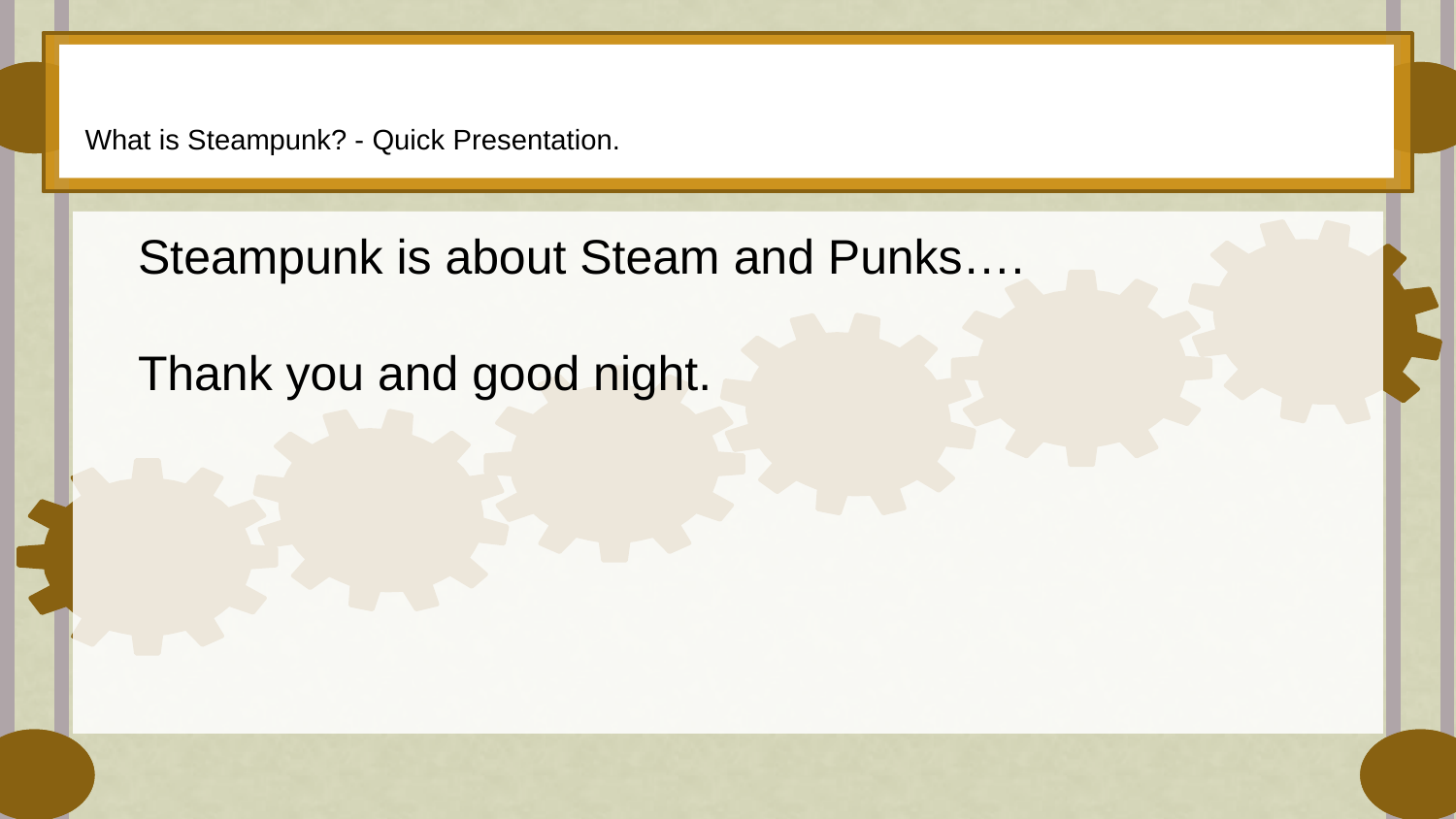

# What is Steampunk? - Quick Presentation.
Steampunk is about Steam and Punks….

Thank you and good night.